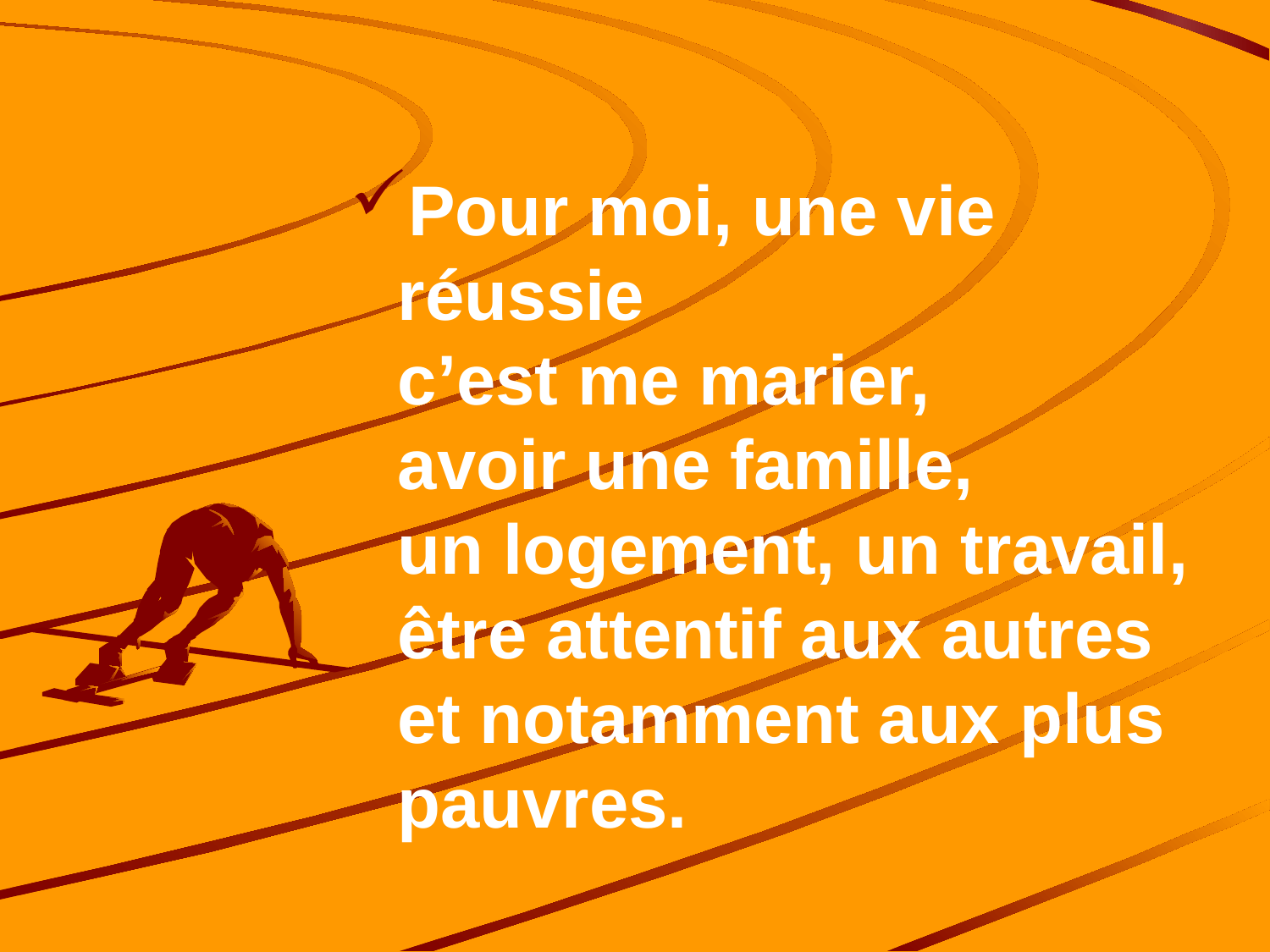

Pour moi, une vie réussie
c’est me marier,
avoir une famille,
un logement, un travail, être attentif aux autres
et notamment aux plus pauvres.